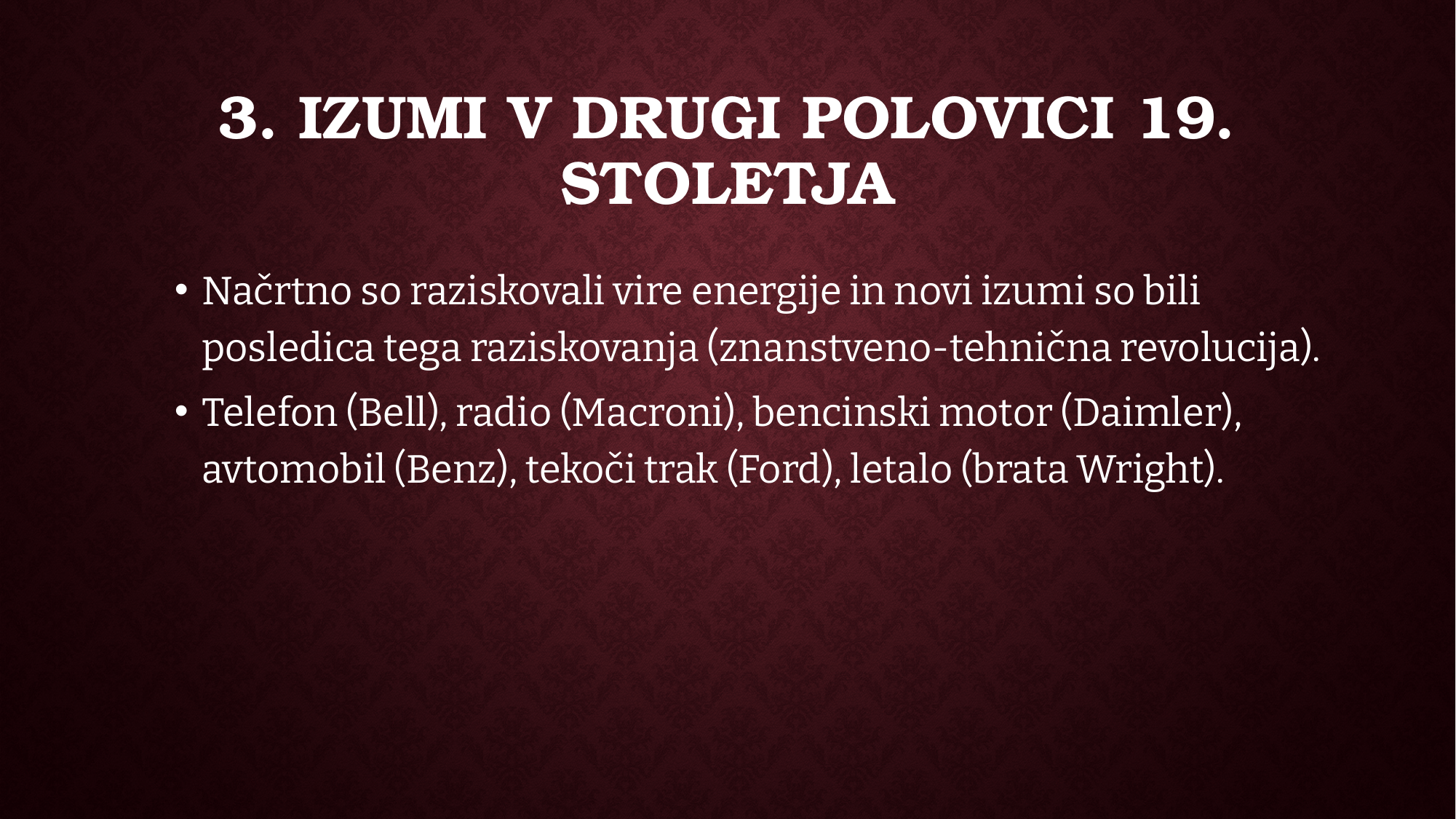

# 3. Izumi v drugi polovici 19. stoletja
Načrtno so raziskovali vire energije in novi izumi so bili posledica tega raziskovanja (znanstveno-tehnična revolucija).
Telefon (Bell), radio (Macroni), bencinski motor (Daimler), avtomobil (Benz), tekoči trak (Ford), letalo (brata Wright).